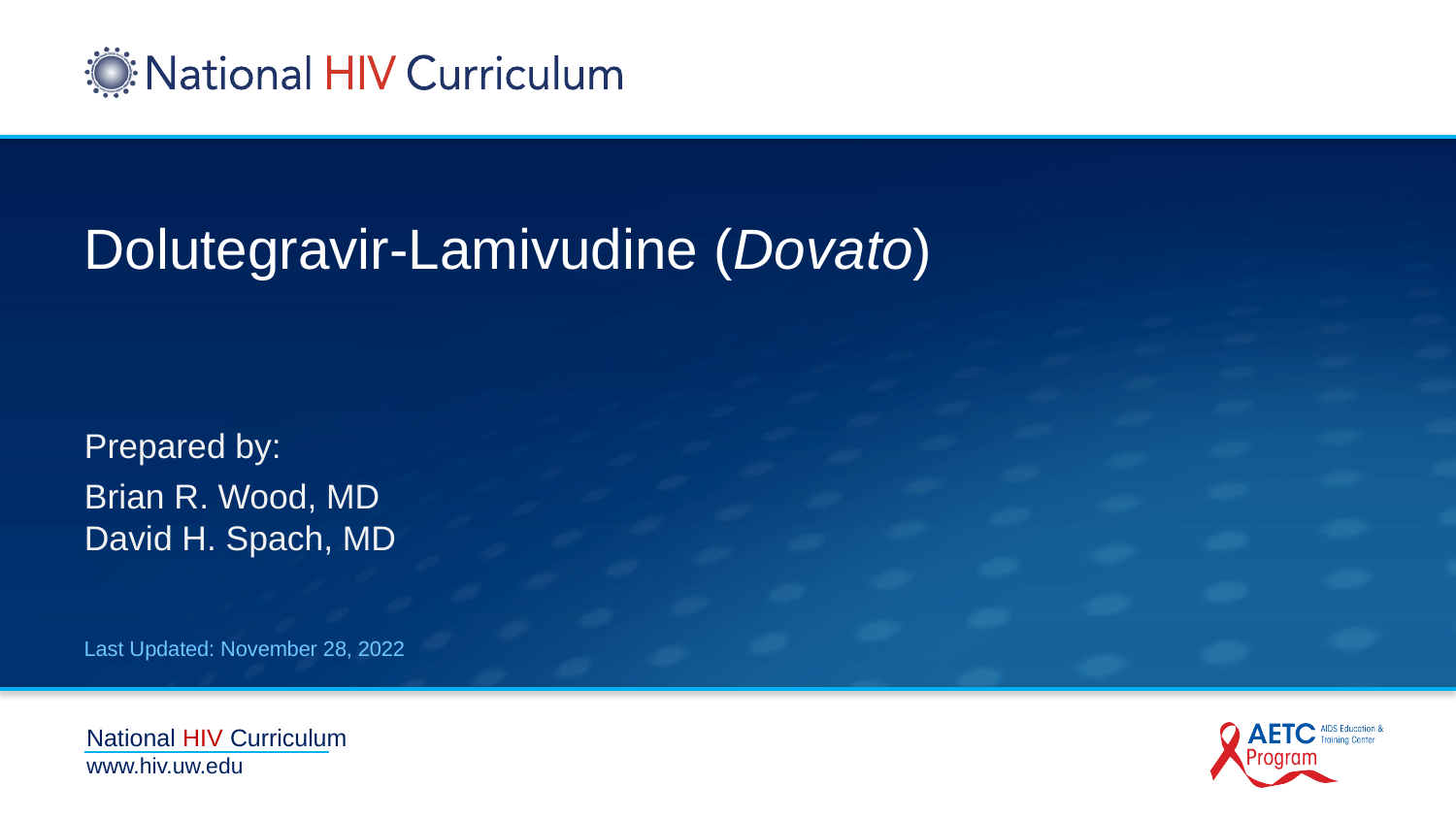

# Dolutegravir-Lamivudine (Dovato)
Prepared by:
Brian R. Wood, MD
David H. Spach, MD
Last Updated: November 28, 2022